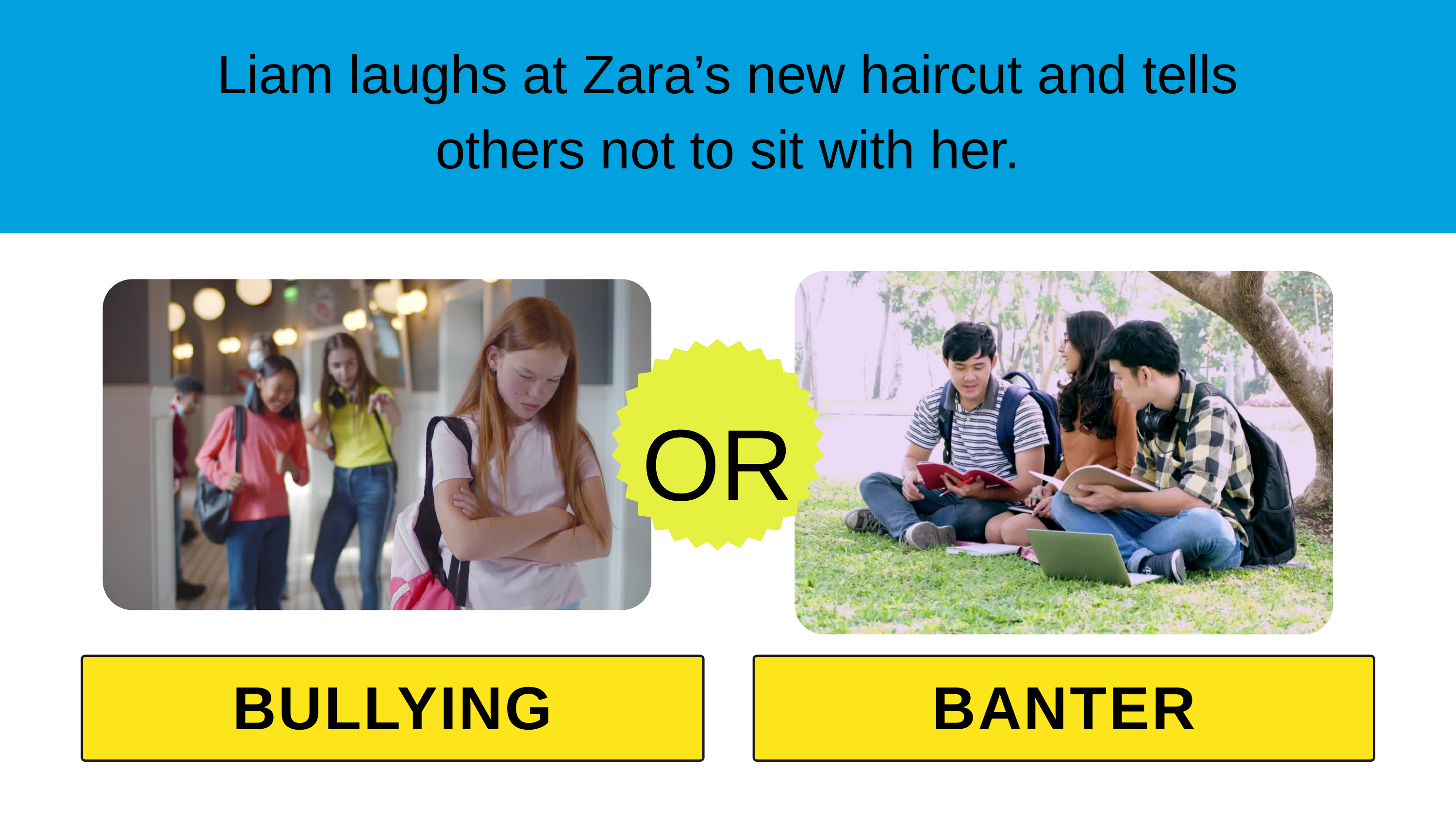

Liam laughs at Zara’s new haircut and tells others not to sit with her.

OR
OR

BULLYING
BANTER